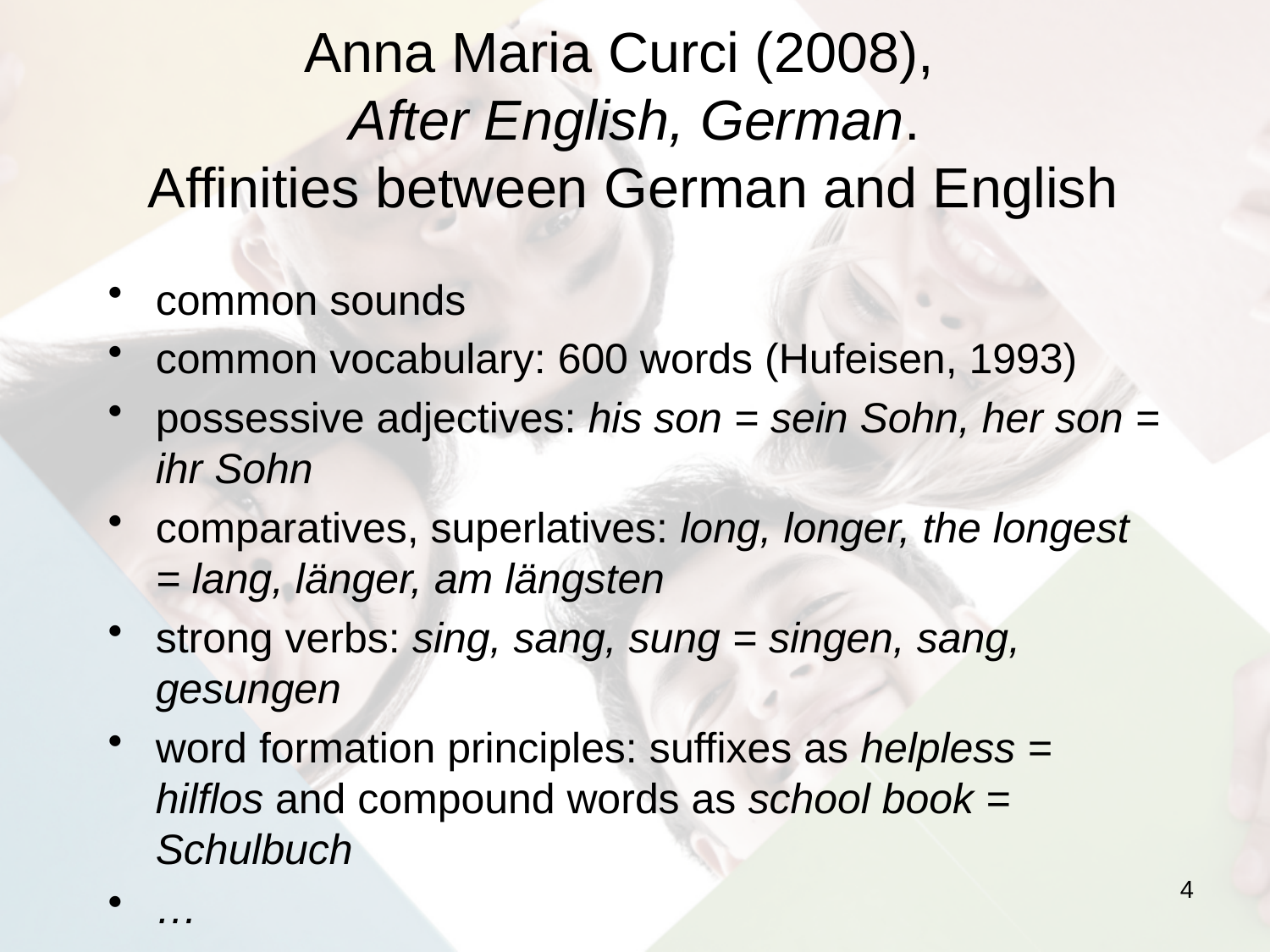

# Anna Maria Curci (2008), After English, German. Affinities between German and English
common sounds
common vocabulary: 600 words (Hufeisen, 1993)
possessive adjectives: his son = sein Sohn, her son = ihr Sohn
comparatives, superlatives: long, longer, the longest = lang, länger, am längsten
strong verbs: sing, sang, sung = singen, sang, gesungen
word formation principles: suffixes as helpless = hilflos and compound words as school book = Schulbuch
…
4